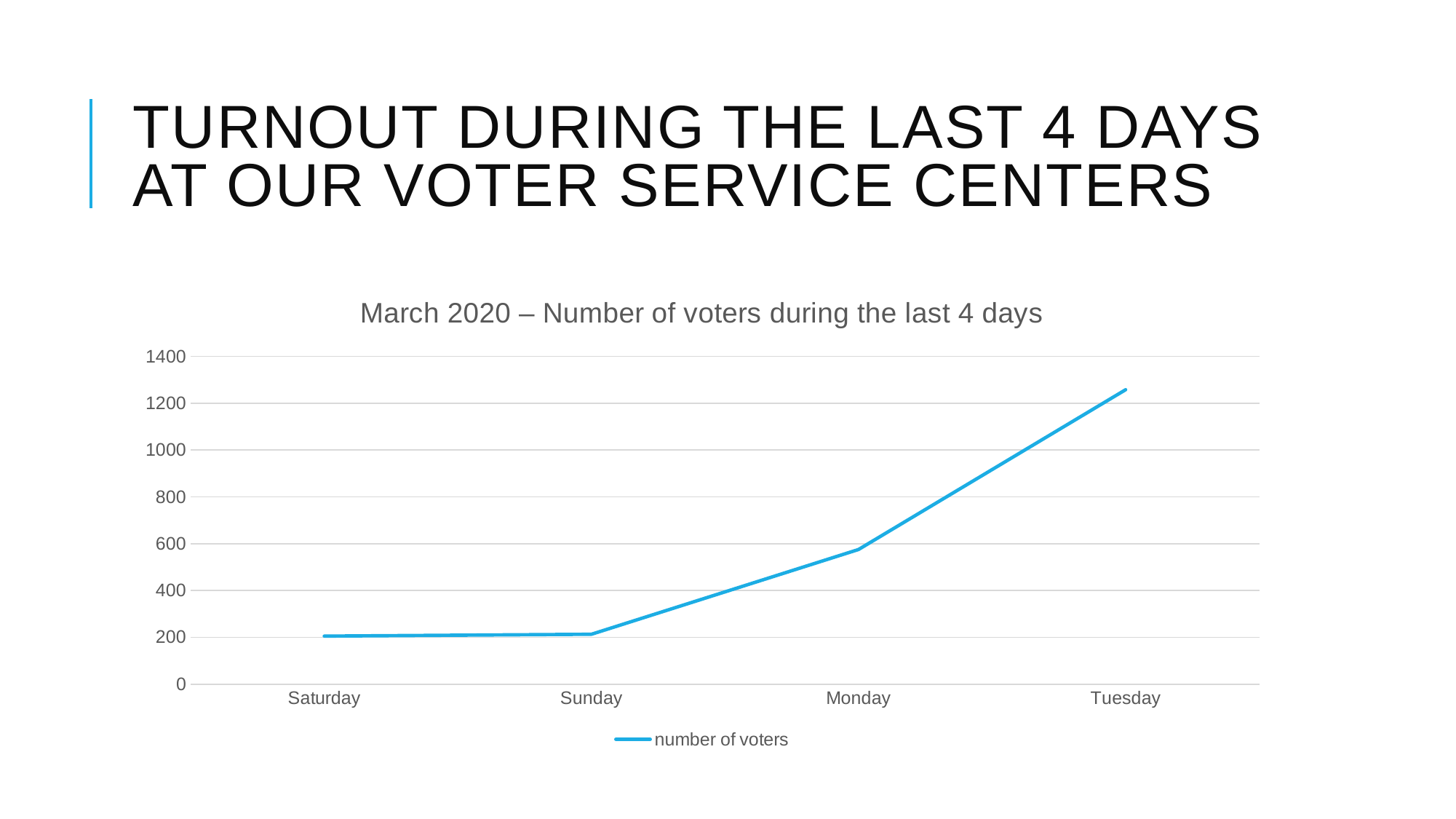

# Turnout during the last 4 days at our Voter Service Centers

### Chart: March 2020 – Number of voters during the last 4 days

| Category | number of voters |
|---|---|
| Saturday | 205.0 |
| Sunday | 213.0 |
| Monday | 575.0 |
| Tuesday | 1258.0 |